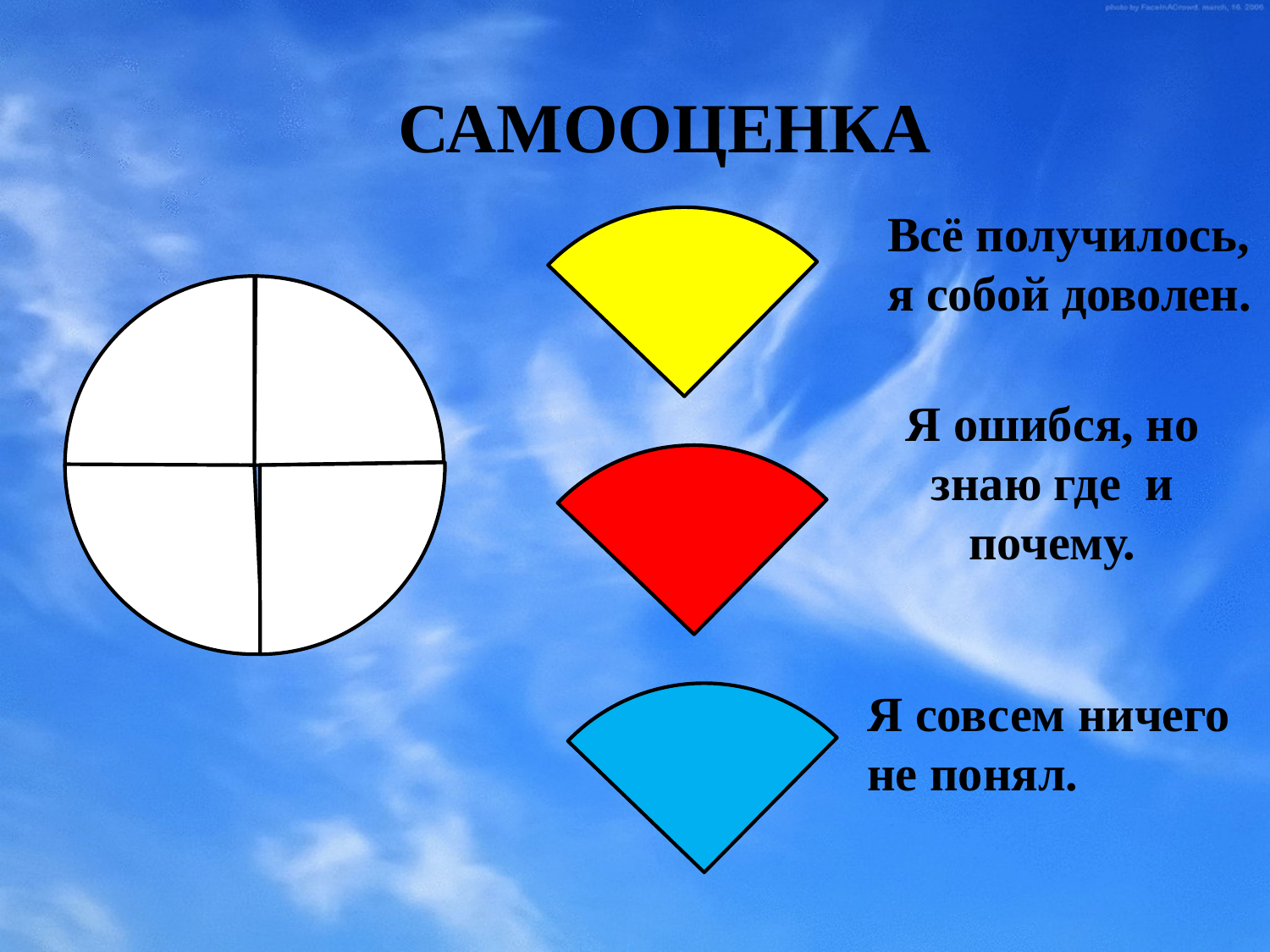

Самооценка

Всё получилось,
я собой доволен.

Я ошибся, но знаю где  и почему.

Я совсем ничего
не понял.